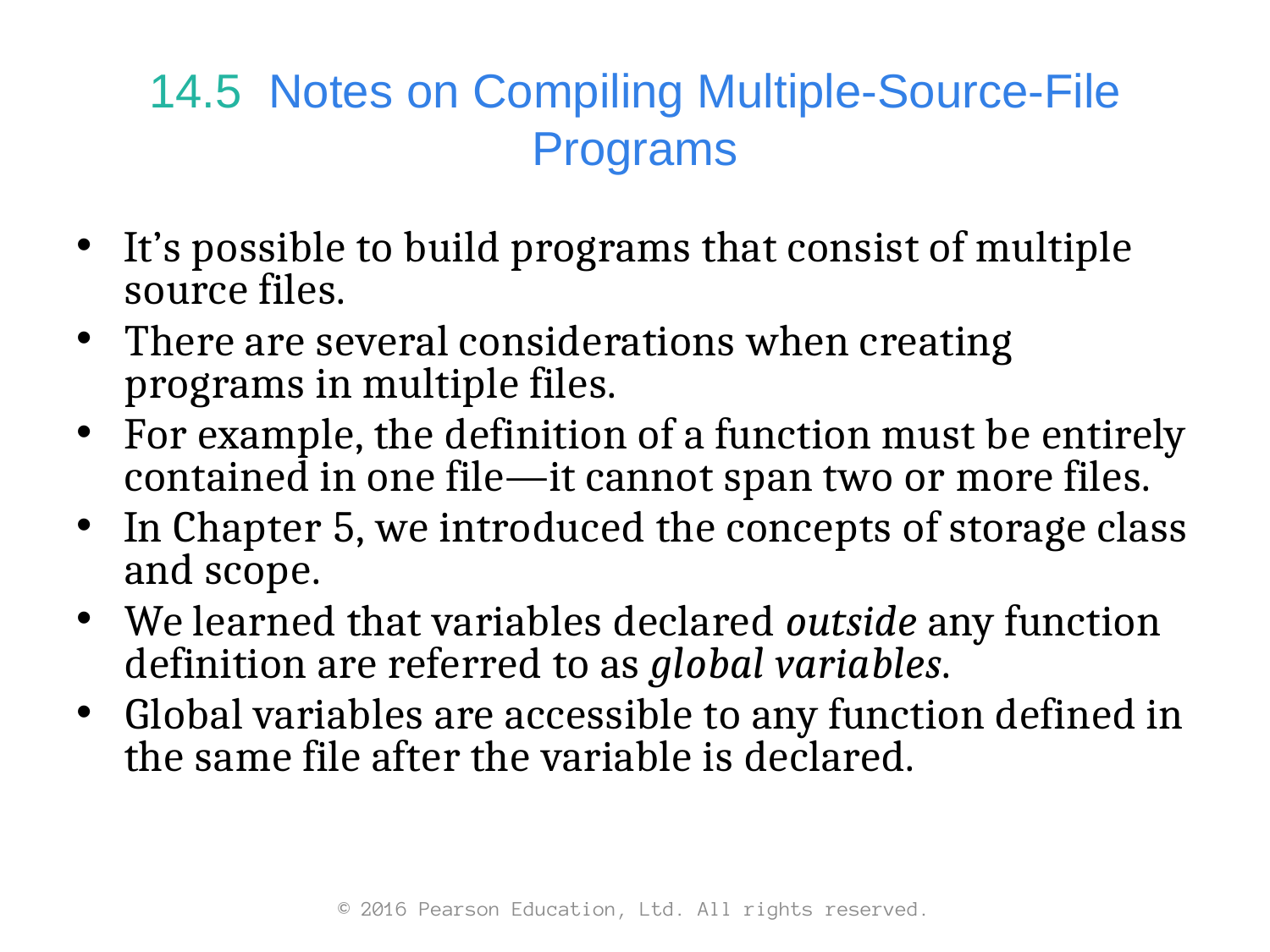

# 14.5  Notes on Compiling Multiple-Source-File Programs
It’s possible to build programs that consist of multiple source files.
There are several considerations when creating programs in multiple files.
For example, the definition of a function must be entirely contained in one file—it cannot span two or more files.
In Chapter 5, we introduced the concepts of storage class and scope.
We learned that variables declared outside any function definition are referred to as global variables.
Global variables are accessible to any function defined in the same file after the variable is declared.
© 2016 Pearson Education, Ltd. All rights reserved.